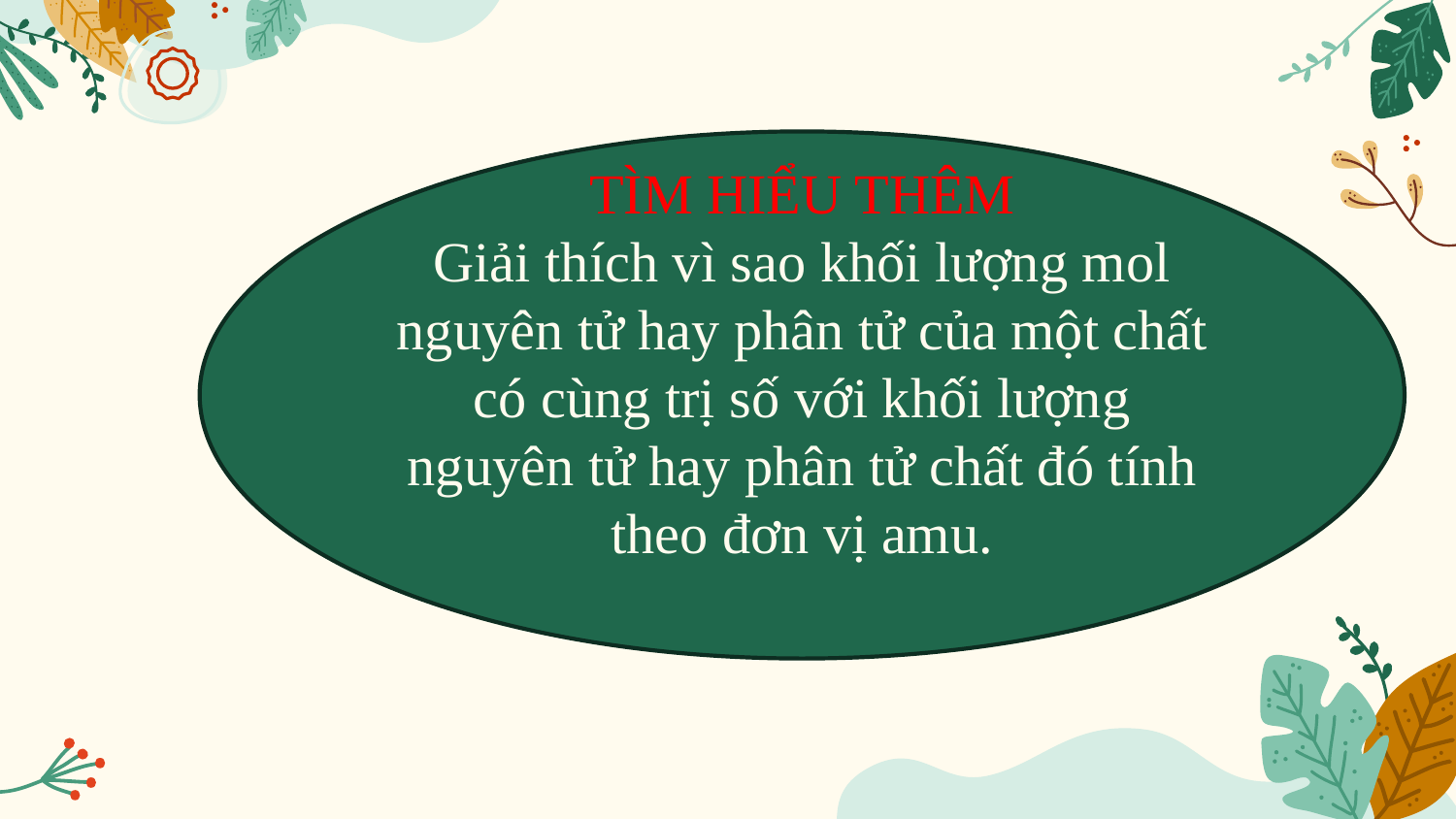

TÌM HIỂU THÊM
Giải thích vì sao khối lượng mol nguyên tử hay phân tử của một chất có cùng trị số với khối lượng nguyên tử hay phân tử chất đó tính theo đơn vị amu.